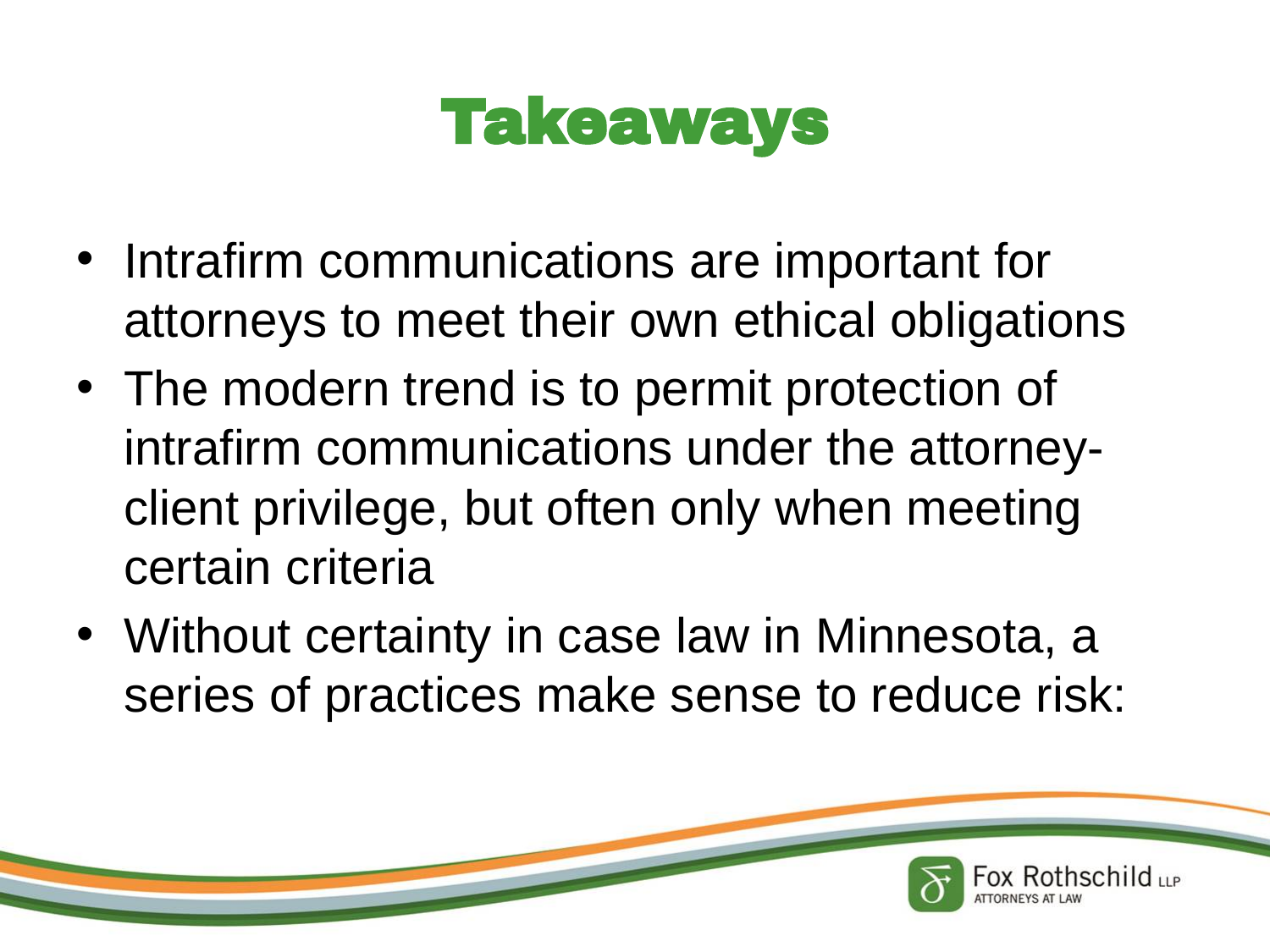

# Takeaways
Intrafirm communications are important for attorneys to meet their own ethical obligations
The modern trend is to permit protection of intrafirm communications under the attorney-client privilege, but often only when meeting certain criteria
Without certainty in case law in Minnesota, a series of practices make sense to reduce risk: